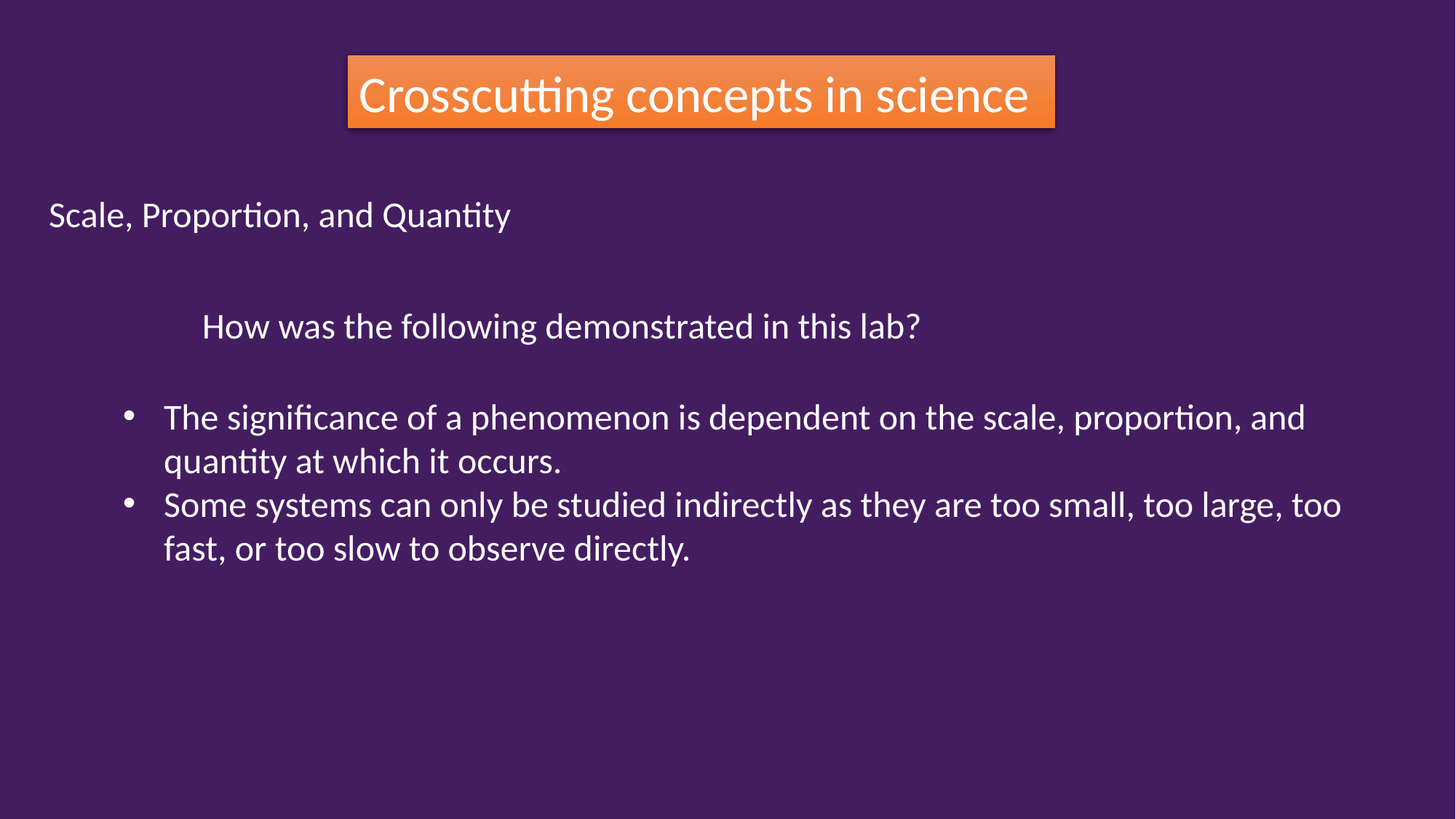

Crosscutting concepts in science
Scale, Proportion, and Quantity
How was the following demonstrated in this lab?
The significance of a phenomenon is dependent on the scale, proportion, and quantity at which it occurs.
Some systems can only be studied indirectly as they are too small, too large, too fast, or too slow to observe directly.